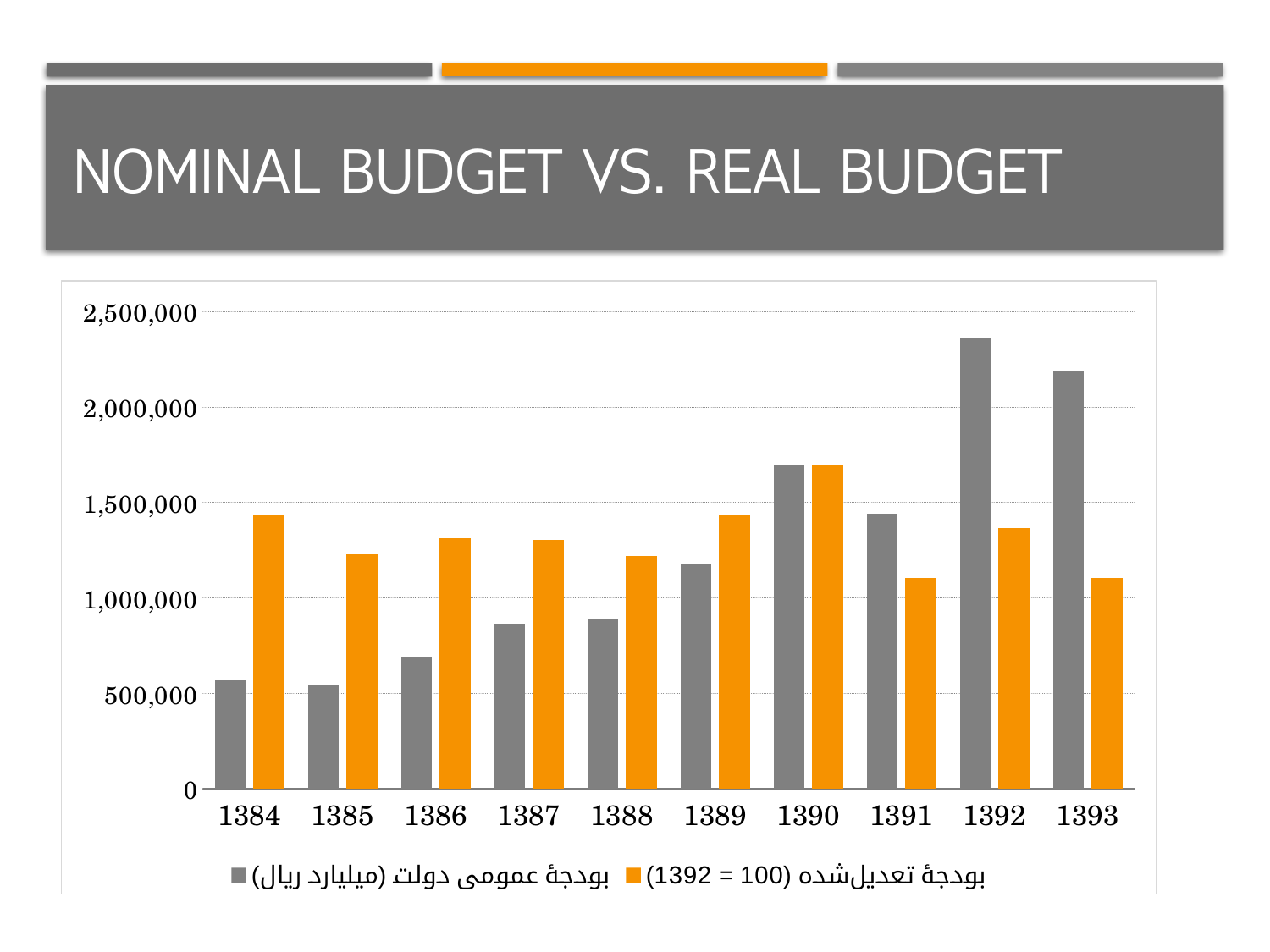

# Nominal budget vs. real budget

### Chart

| Category | بودجۀ عمومی دولت (میلیارد ریال) | بودجۀ تعدیل‌شده (100 = 1392) |
|---|---|---|
| 1384 | 569837.0600000004 | 1431751.4070351762 |
| 1385 | 548570.9610000006 | 1229979.7331838568 |
| 1386 | 691827.731 | 1312766.092979128 |
| 1387 | 863485.2799999991 | 1306331.7397882 |
| 1388 | 892132.8 | 1218760.6557377046 |
| 1389 | 1179897.6360000009 | 1433654.4787363296 |
| 1390 | 1697225.111 | 1697225.111 |
| 1391 | 1442699.077 | 1105516.534099617 |
| 1392 | 2360485.507 | 1365231.6408328523 |
| 1393 | 2187998.582 | 1105608.1768569988 |